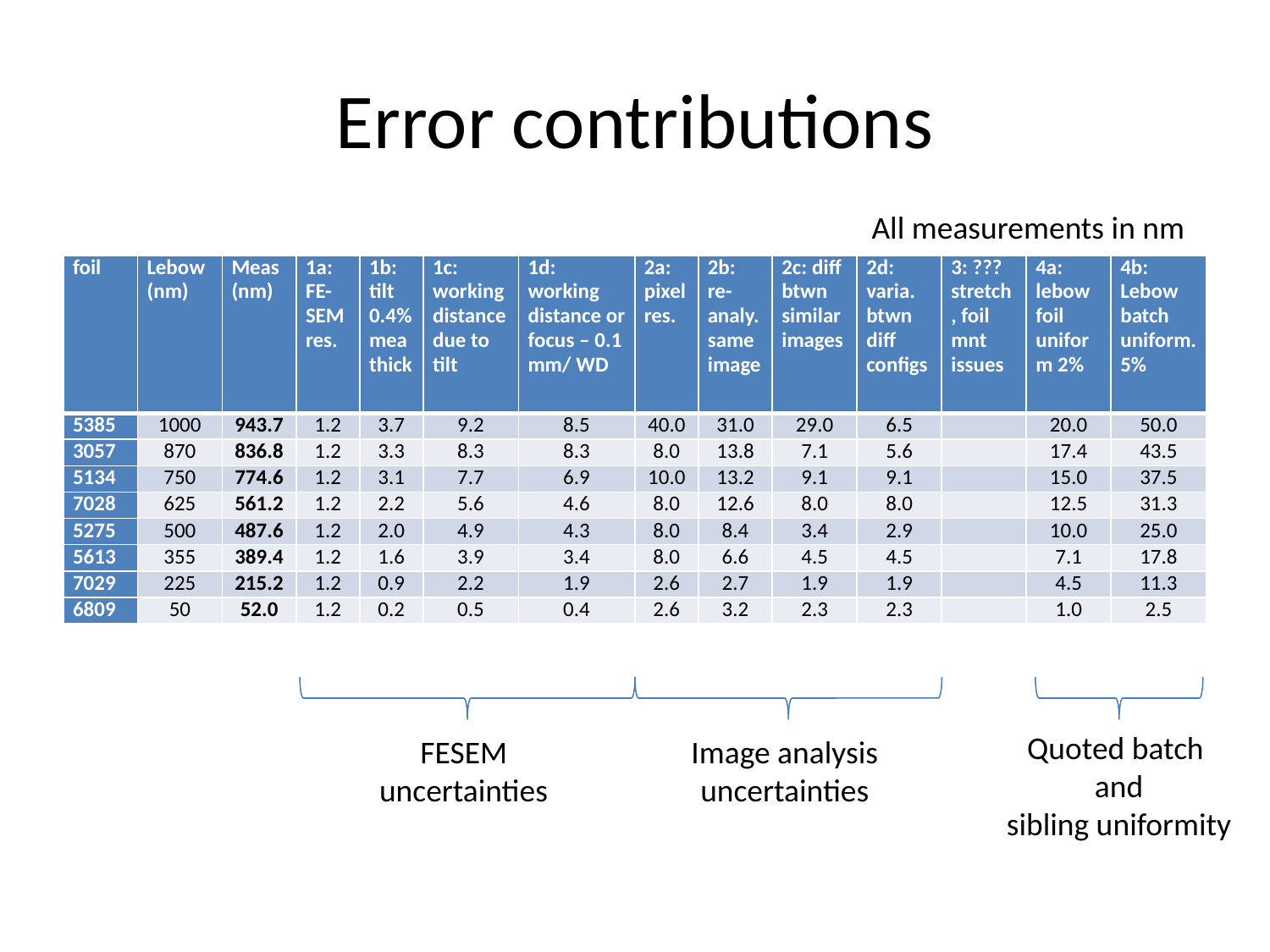

# Error contributions
All measurements in nm
| foil | Lebow (nm) | Meas (nm) | 1a: FE-SEM res. | 1b: tilt 0.4% meathick | 1c: working distance due to tilt | 1d: working distance or focus – 0.1 mm/ WD | 2a: pixel res. | 2b: re-analy. same image | 2c: diff btwn similar images | 2d: varia. btwn diff configs | 3: ??? stretch, foil mnt issues | 4a: lebow foil uniform 2% | 4b: Lebow batch uniform. 5% |
| --- | --- | --- | --- | --- | --- | --- | --- | --- | --- | --- | --- | --- | --- |
| 5385 | 1000 | 943.7 | 1.2 | 3.7 | 9.2 | 8.5 | 40.0 | 31.0 | 29.0 | 6.5 |  | 20.0 | 50.0 |
| 3057 | 870 | 836.8 | 1.2 | 3.3 | 8.3 | 8.3 | 8.0 | 13.8 | 7.1 | 5.6 |  | 17.4 | 43.5 |
| 5134 | 750 | 774.6 | 1.2 | 3.1 | 7.7 | 6.9 | 10.0 | 13.2 | 9.1 | 9.1 |  | 15.0 | 37.5 |
| 7028 | 625 | 561.2 | 1.2 | 2.2 | 5.6 | 4.6 | 8.0 | 12.6 | 8.0 | 8.0 |  | 12.5 | 31.3 |
| 5275 | 500 | 487.6 | 1.2 | 2.0 | 4.9 | 4.3 | 8.0 | 8.4 | 3.4 | 2.9 |  | 10.0 | 25.0 |
| 5613 | 355 | 389.4 | 1.2 | 1.6 | 3.9 | 3.4 | 8.0 | 6.6 | 4.5 | 4.5 |  | 7.1 | 17.8 |
| 7029 | 225 | 215.2 | 1.2 | 0.9 | 2.2 | 1.9 | 2.6 | 2.7 | 1.9 | 1.9 |  | 4.5 | 11.3 |
| 6809 | 50 | 52.0 | 1.2 | 0.2 | 0.5 | 0.4 | 2.6 | 3.2 | 2.3 | 2.3 |  | 1.0 | 2.5 |

Quoted batch
and
sibling uniformity
FESEM
uncertainties
Image analysis
uncertainties